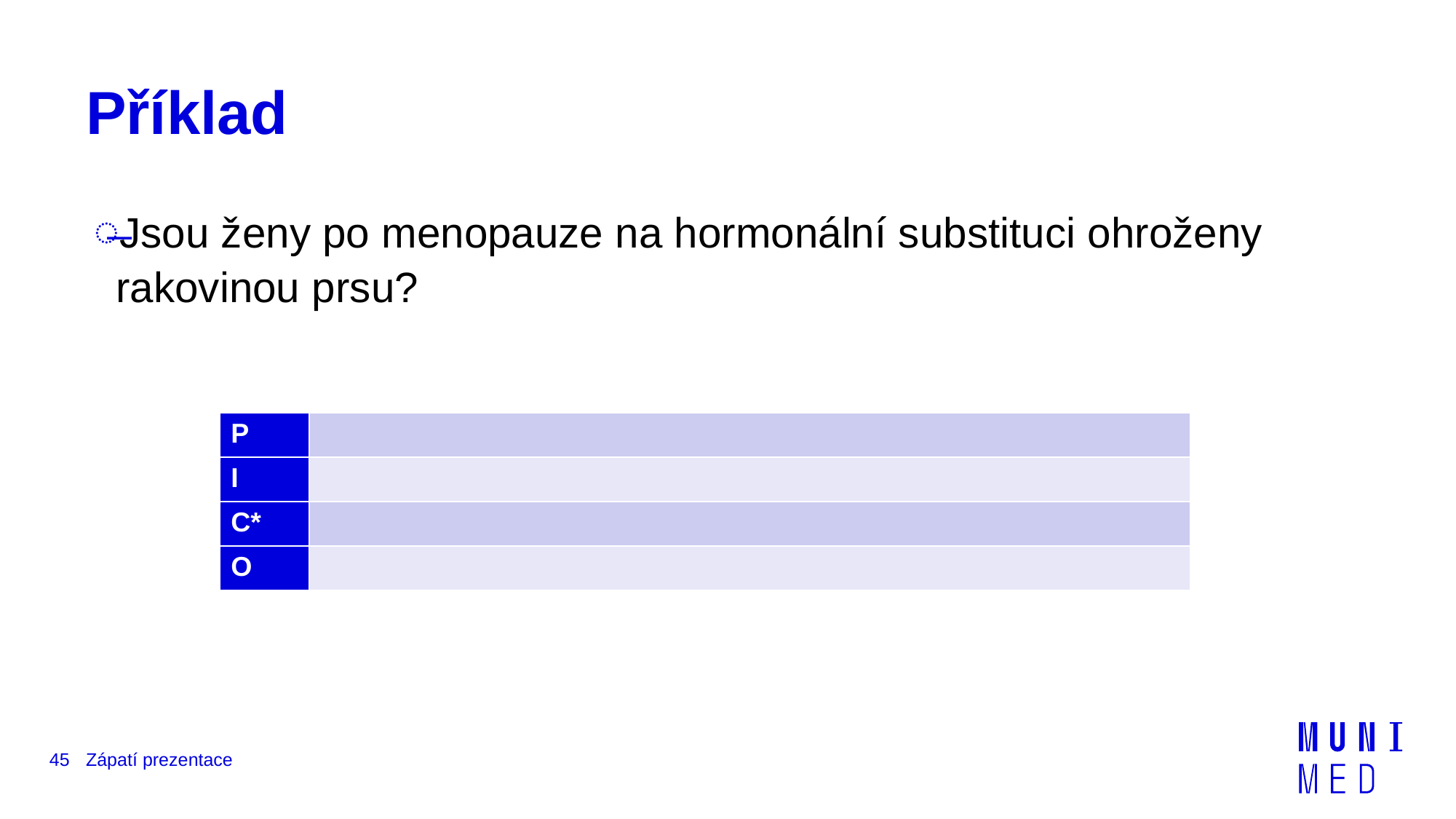

# Příklad
Jsou ženy po menopauze na hormonální substituci ohroženy rakovinou prsu?
| P |  |
| --- | --- |
| I |  |
| C\* |  |
| O |  |
45
Zápatí prezentace